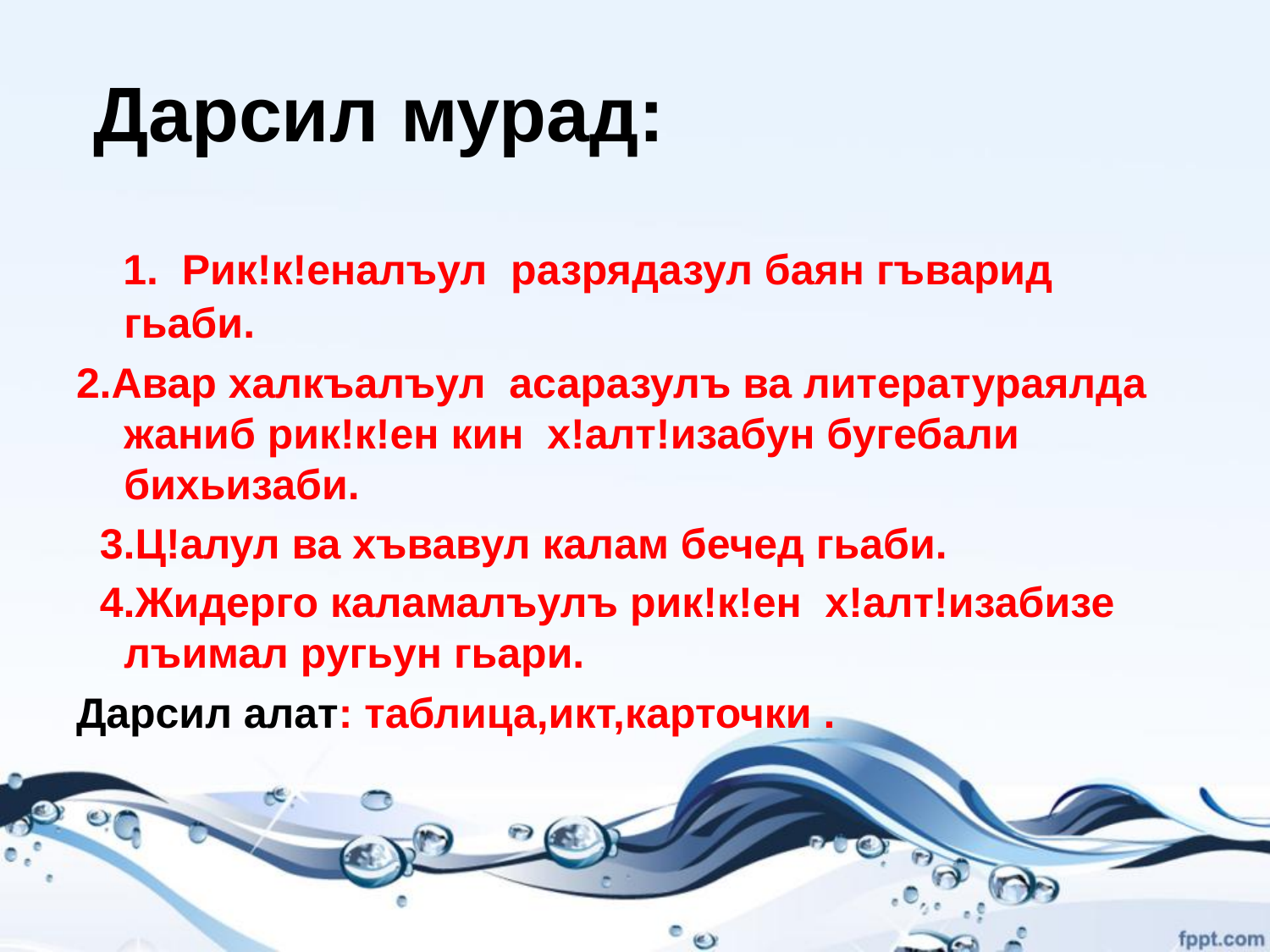

# Дарсил мурад:
   1.  Рик!к!еналъул  разрядазул баян гъварид гьаби.
2.Авар халкъалъул  асаразулъ ва литератураялда   жаниб рик!к!ен кин  х!алт!изабун бугебали бихьизаби.
  3.Ц!алул ва хъвавул калам бечед гьаби.
  4.Жидерго каламалъулъ рик!к!ен  х!алт!изабизе лъимал ругьун гьари.
Дарсил алат: таблица,икт,карточки .